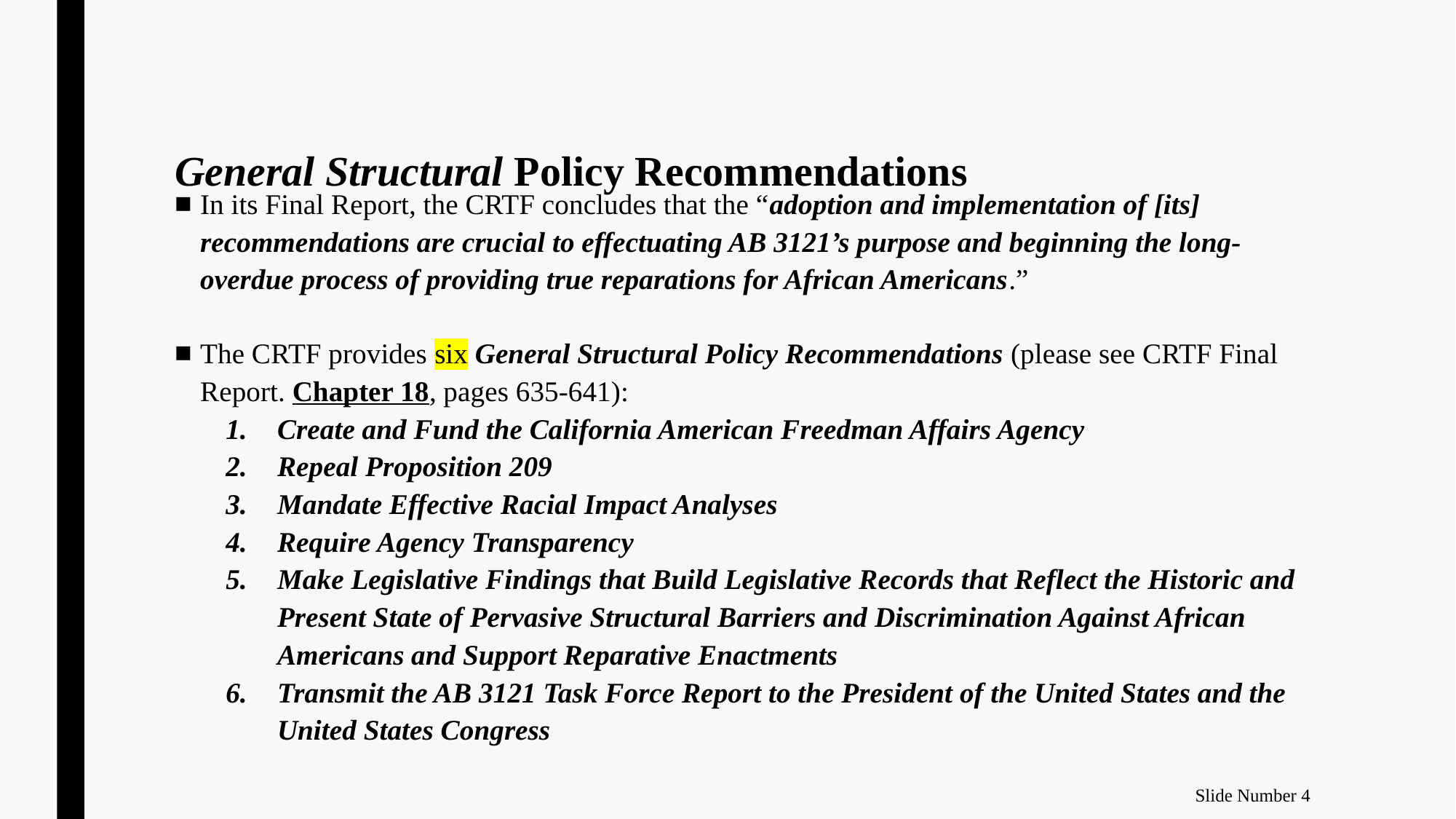

# General Structural Policy Recommendations
In its Final Report, the CRTF concludes that the “adoption and implementation of [its] recommendations are cru­cial to effectuating AB 3121’s purpose and beginning the long-overdue process of providing true reparations for African Americans.”

The CRTF provides six General Structural Policy Recommendations (please see CRTF Final Report. Chapter 18, pages 635-641):
Create and Fund the California American Freedman Affairs Agency
Repeal Proposition 209
Mandate Effective Racial Impact Analyses
Require Agency Transparency
Make Legislative Findings that Build Legislative Records that Reflect the Historic and Present State of Pervasive Structural Barriers and Discrimination Against African Americans and Support Reparative Enactments
Transmit the AB 3121 Task Force Report to the President of the United States and the United States Congress

Slide Number 4